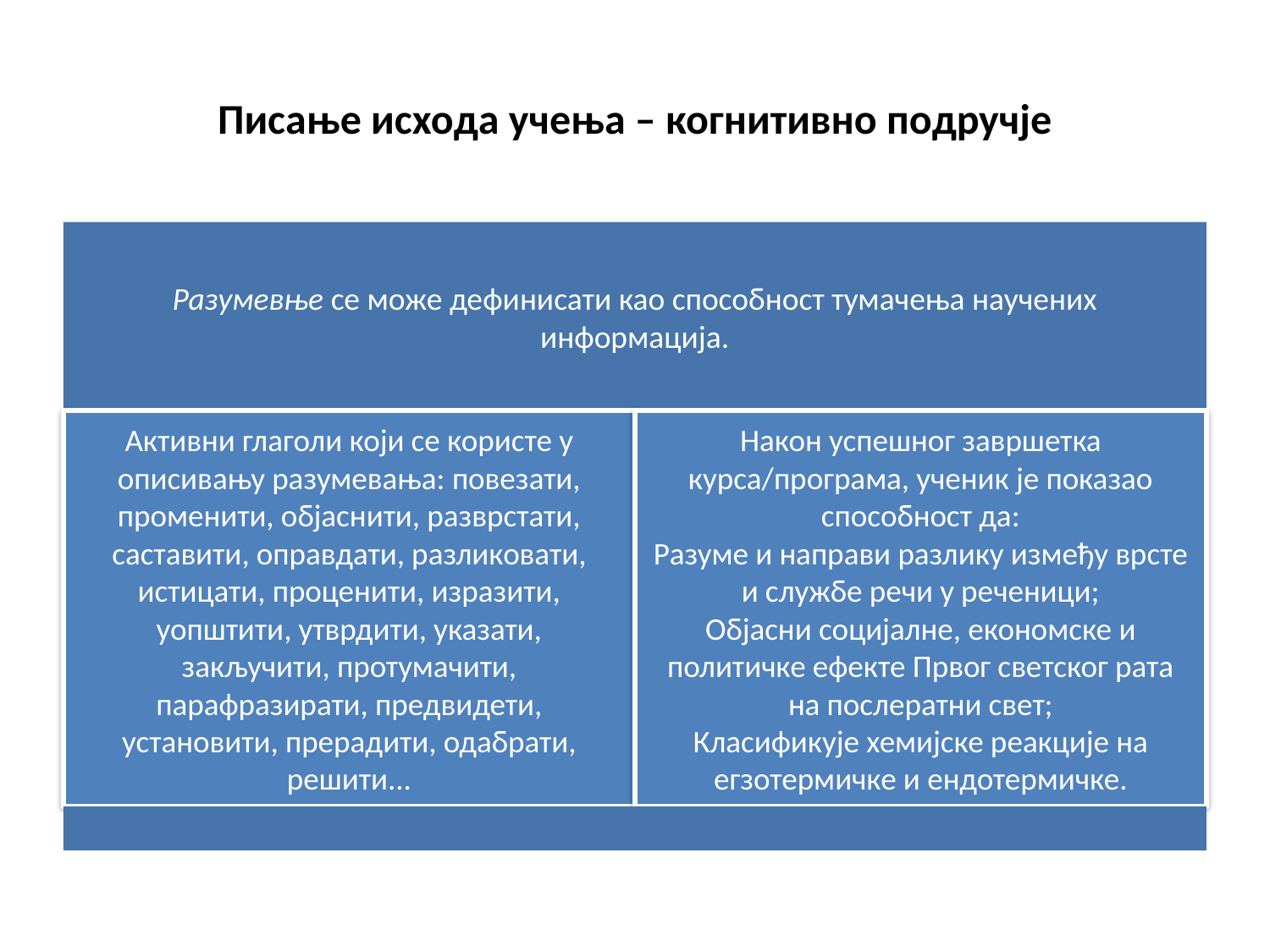

# Писање исхода учења – когнитивно подручје
Разумевње се може дефинисати као способност тумачења научених информација.
Активни глаголи који се користе у описивању разумевања: повезати, променити, објаснити, разврстати, саставити, оправдати, разликовати, истицати, проценити, изразити, уопштити, утврдити, указати, закључити, протумачити, парафразирати, предвидети, установити, прерадити, одабрати, решити...
Након успешног завршетка курса/програма, ученик је показао способност да:
Разуме и направи разлику између врсте и службе речи у реченици;
Објасни социјалне, економске и политичке ефекте Првог светског рата на послератни свет;
Класификује хемијске реакције на егзотермичке и ендотермичке.